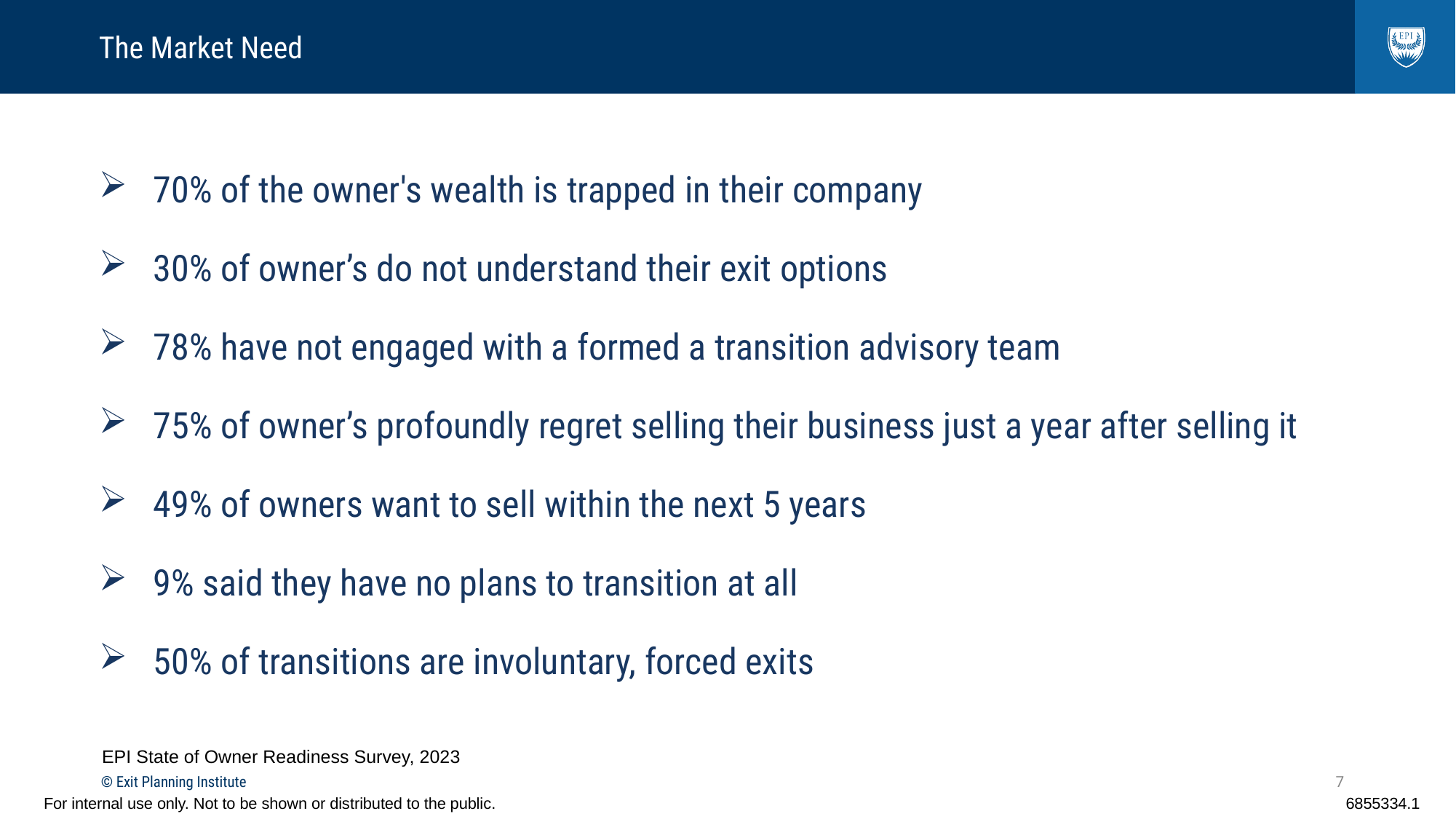

The Market Need
70% of the owner's wealth is trapped in their company

30% of owner’s do not understand their exit options

78% have not engaged with a formed a transition advisory team

75% of owner’s profoundly regret selling their business just a year after selling it

49% of owners want to sell within the next 5 years

9% said they have no plans to transition at all

50% of transitions are involuntary, forced exits

EPI State of Owner Readiness Survey, 2023
7
For internal use only. Not to be shown or distributed to the public.                                                                                                                                                                                                   6855334.1